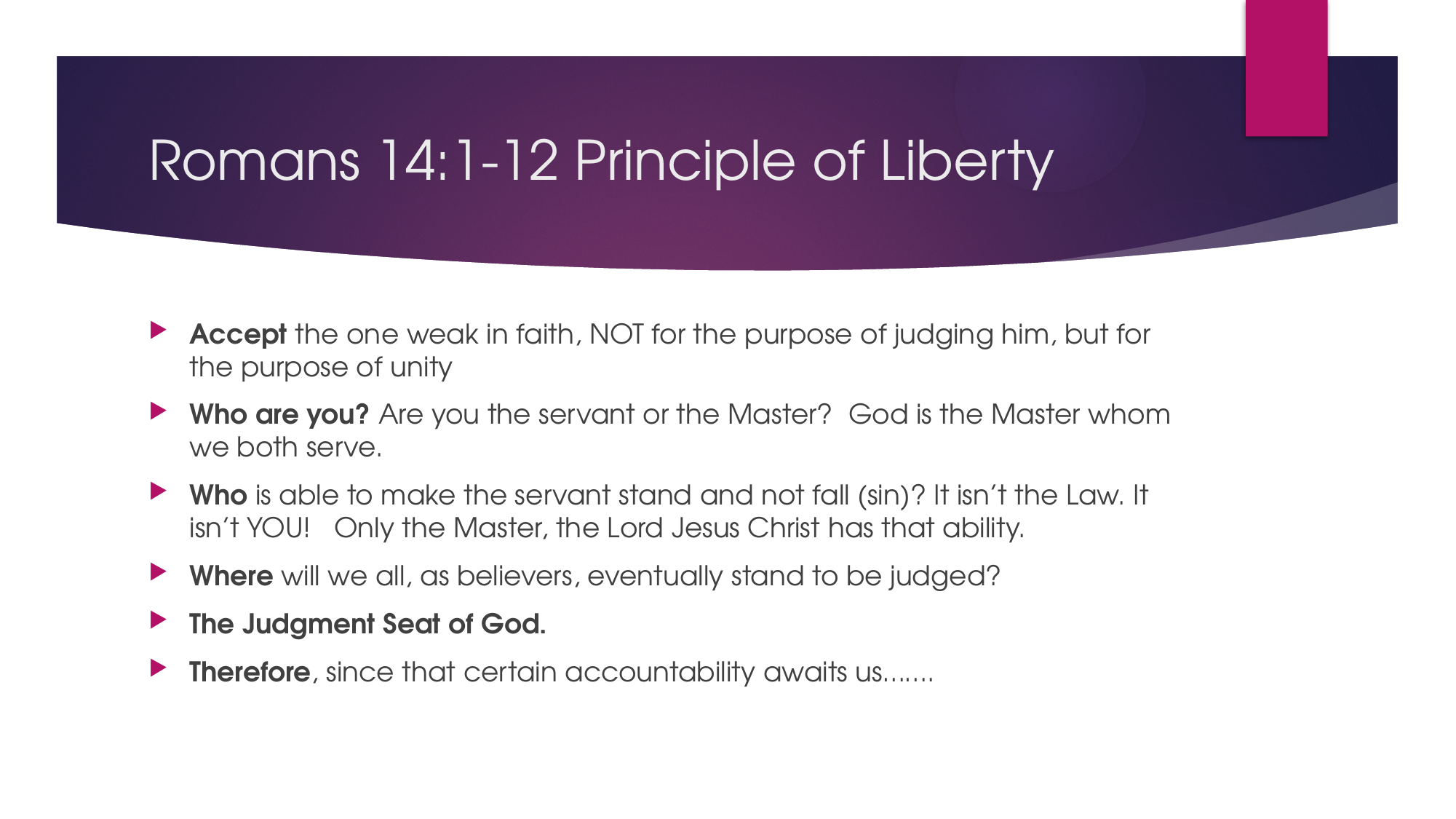

# Romans 14:1-12 Principle of Liberty
Accept the one weak in faith, NOT for the purpose of judging him, but for the purpose of unity
Who are you? Are you the servant or the Master?  God is the Master whom we both serve.
Who is able to make the servant stand and not fall (sin)? It isn’t the Law. It isn’t YOU!   Only the Master, the Lord Jesus Christ has that ability.
Where will we all, as believers, eventually stand to be judged?
The Judgment Seat of God.
Therefore, since that certain accountability awaits us…….